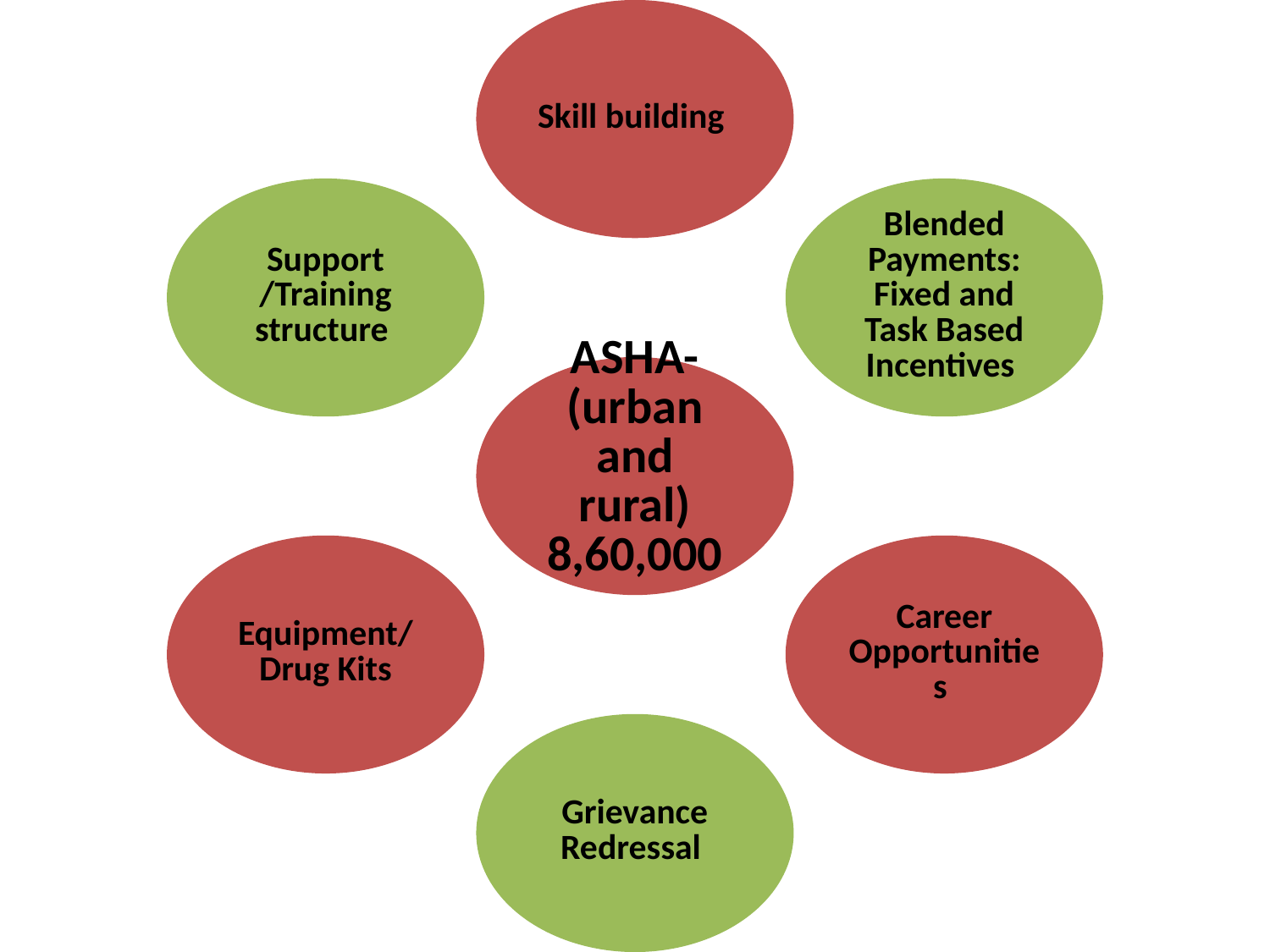

ASHA-(urban and rural) 8,60,000
Skill building
Blended Payments: Fixed and Task Based Incentives
Equipment/ Drug Kits
Support /Training structure
Career Opportunities
Grievance Redressal